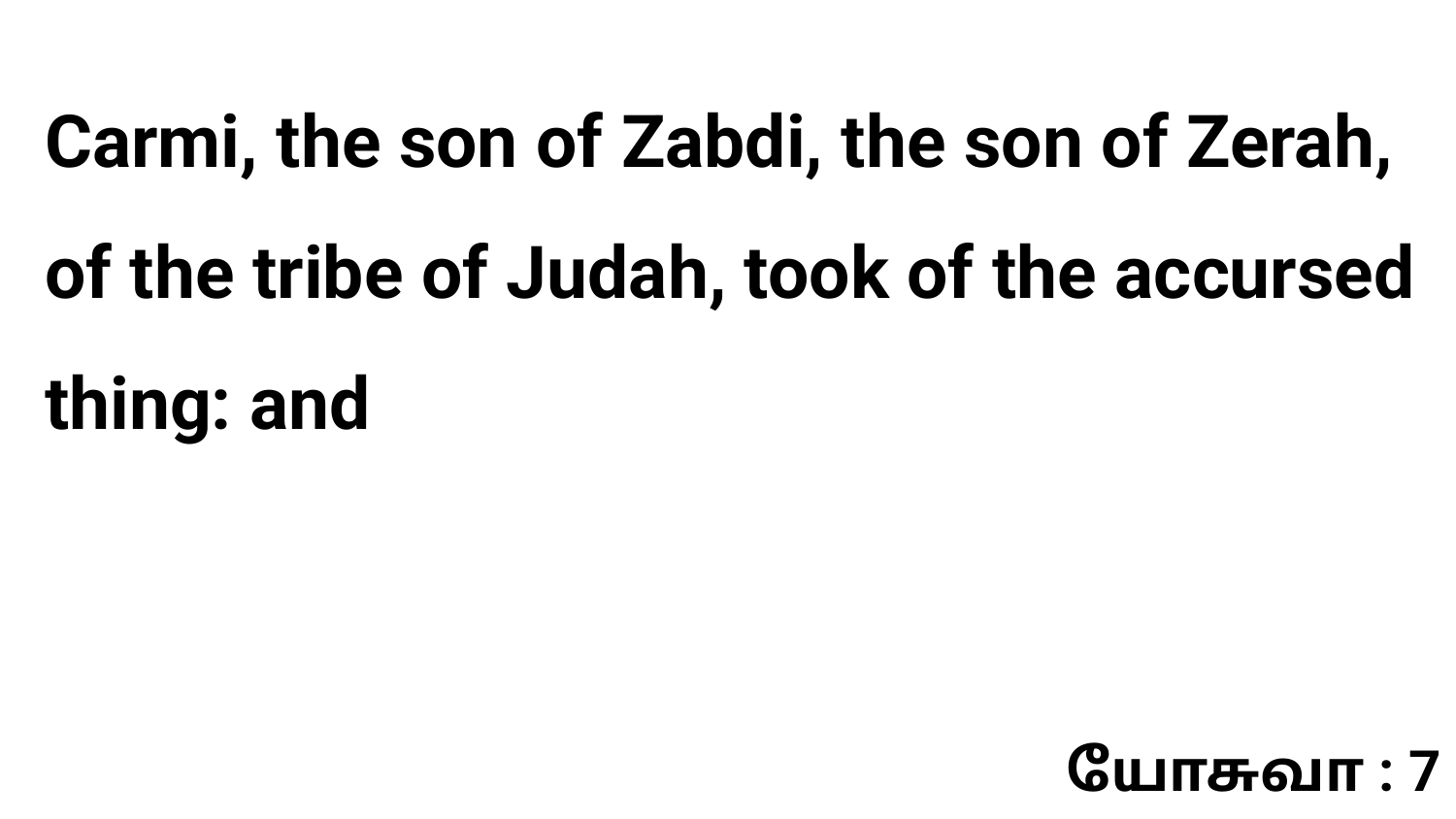

Carmi, the son of Zabdi, the son of Zerah, of the tribe of Judah, took of the accursed thing: and
யோசுவா : 7